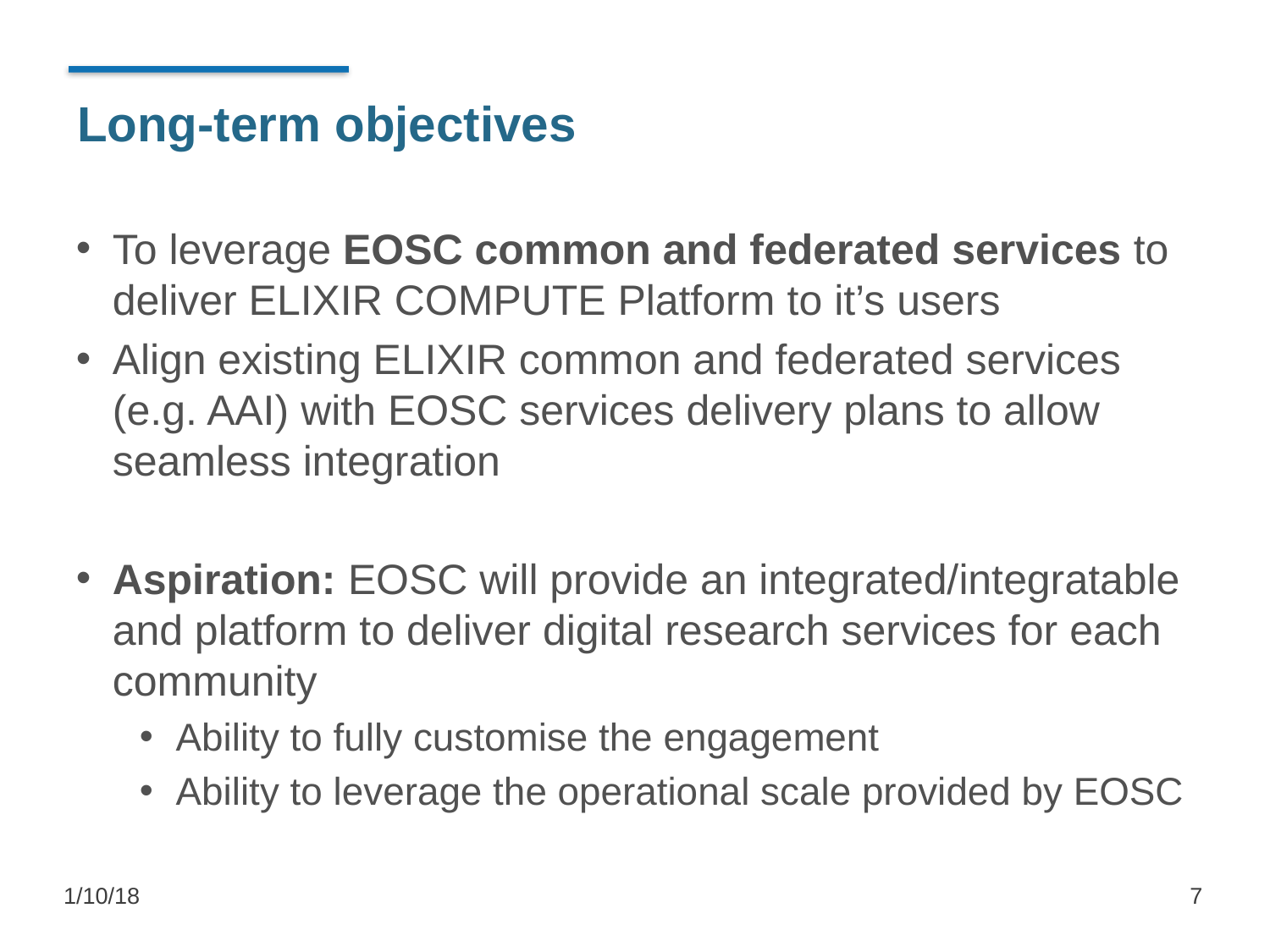

# Long-term objectives
To leverage EOSC common and federated services to deliver ELIXIR COMPUTE Platform to it’s users
Align existing ELIXIR common and federated services (e.g. AAI) with EOSC services delivery plans to allow seamless integration

Aspiration: EOSC will provide an integrated/integratable and platform to deliver digital research services for each community
Ability to fully customise the engagement
Ability to leverage the operational scale provided by EOSC
1/10/18
7